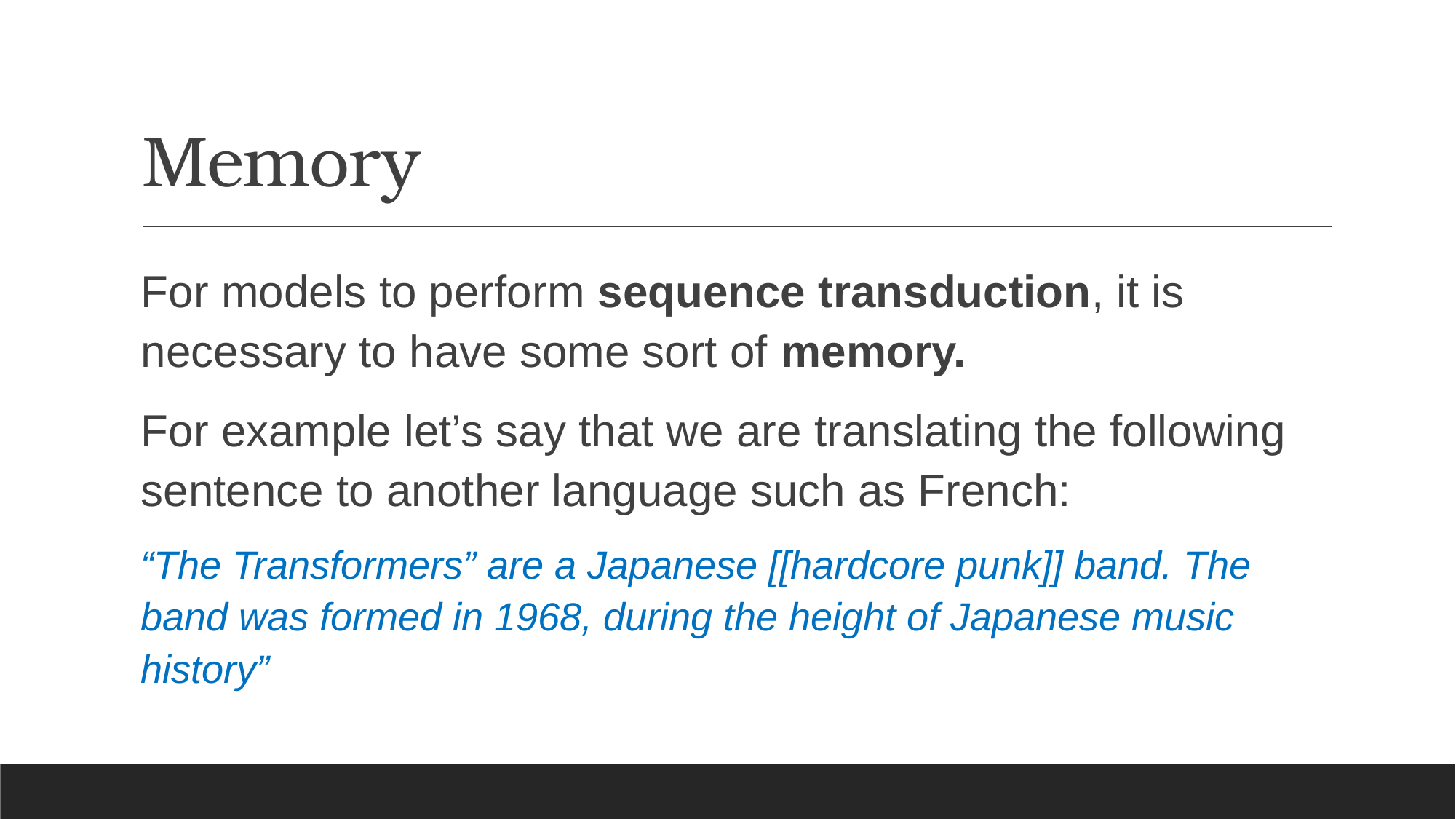

# Memory
For models to perform sequence transduction, it is necessary to have some sort of memory.
For example let’s say that we are translating the following sentence to another language such as French:
“The Transformers” are a Japanese [[hardcore punk]] band. The band was formed in 1968, during the height of Japanese music history”